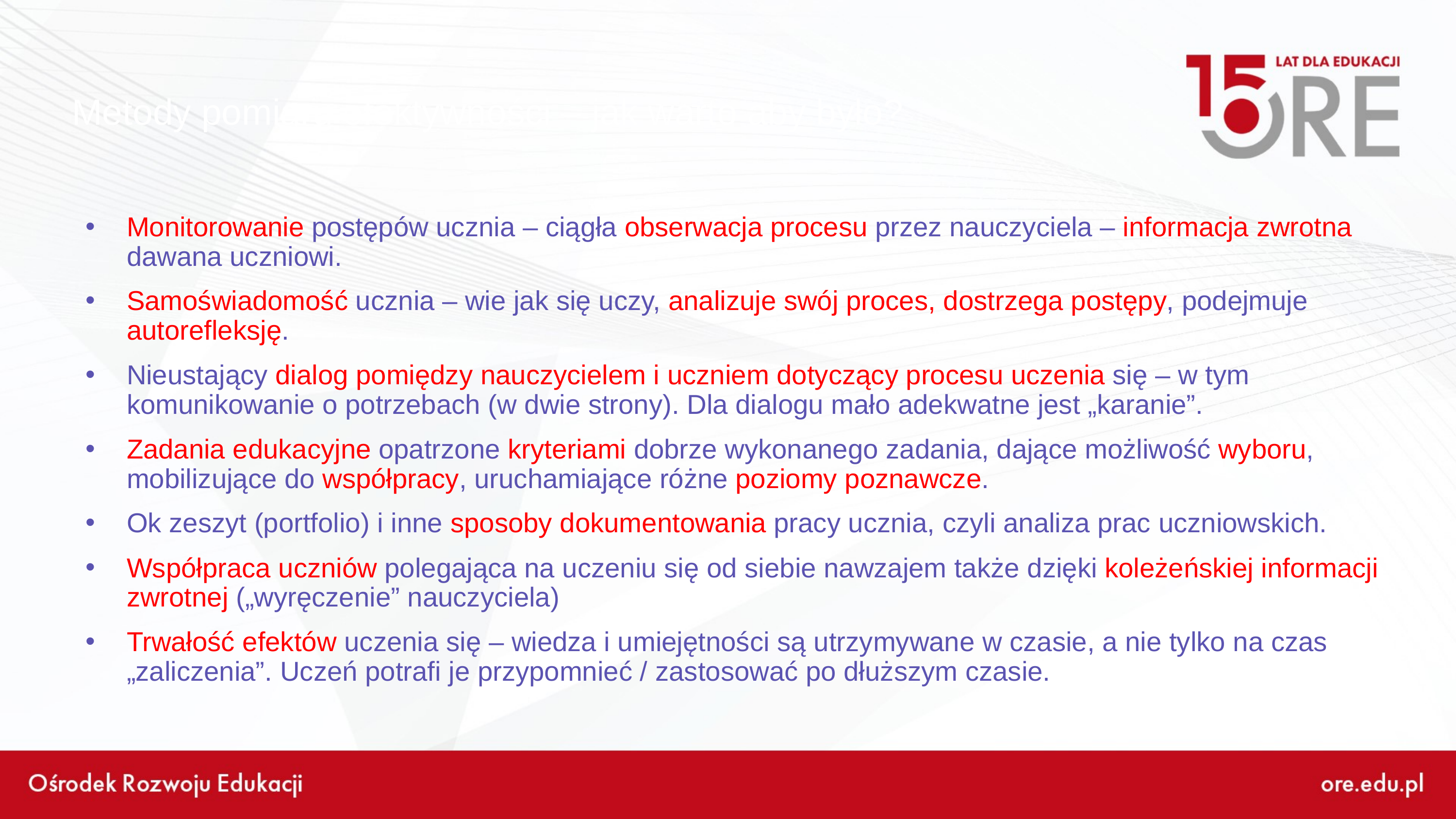

# Metody pomiaru efektywności – jak warto aby było?
Monitorowanie postępów ucznia – ciągła obserwacja procesu przez nauczyciela – informacja zwrotna dawana uczniowi.
Samoświadomość ucznia – wie jak się uczy, analizuje swój proces, dostrzega postępy, podejmuje autorefleksję.
Nieustający dialog pomiędzy nauczycielem i uczniem dotyczący procesu uczenia się – w tym komunikowanie o potrzebach (w dwie strony). Dla dialogu mało adekwatne jest „karanie”.
Zadania edukacyjne opatrzone kryteriami dobrze wykonanego zadania, dające możliwość wyboru, mobilizujące do współpracy, uruchamiające różne poziomy poznawcze.
Ok zeszyt (portfolio) i inne sposoby dokumentowania pracy ucznia, czyli analiza prac uczniowskich.
Współpraca uczniów polegająca na uczeniu się od siebie nawzajem także dzięki koleżeńskiej informacji zwrotnej („wyręczenie” nauczyciela)
Trwałość efektów uczenia się – wiedza i umiejętności są utrzymywane w czasie, a nie tylko na czas „zaliczenia”. Uczeń potrafi je przypomnieć / zastosować po dłuższym czasie.